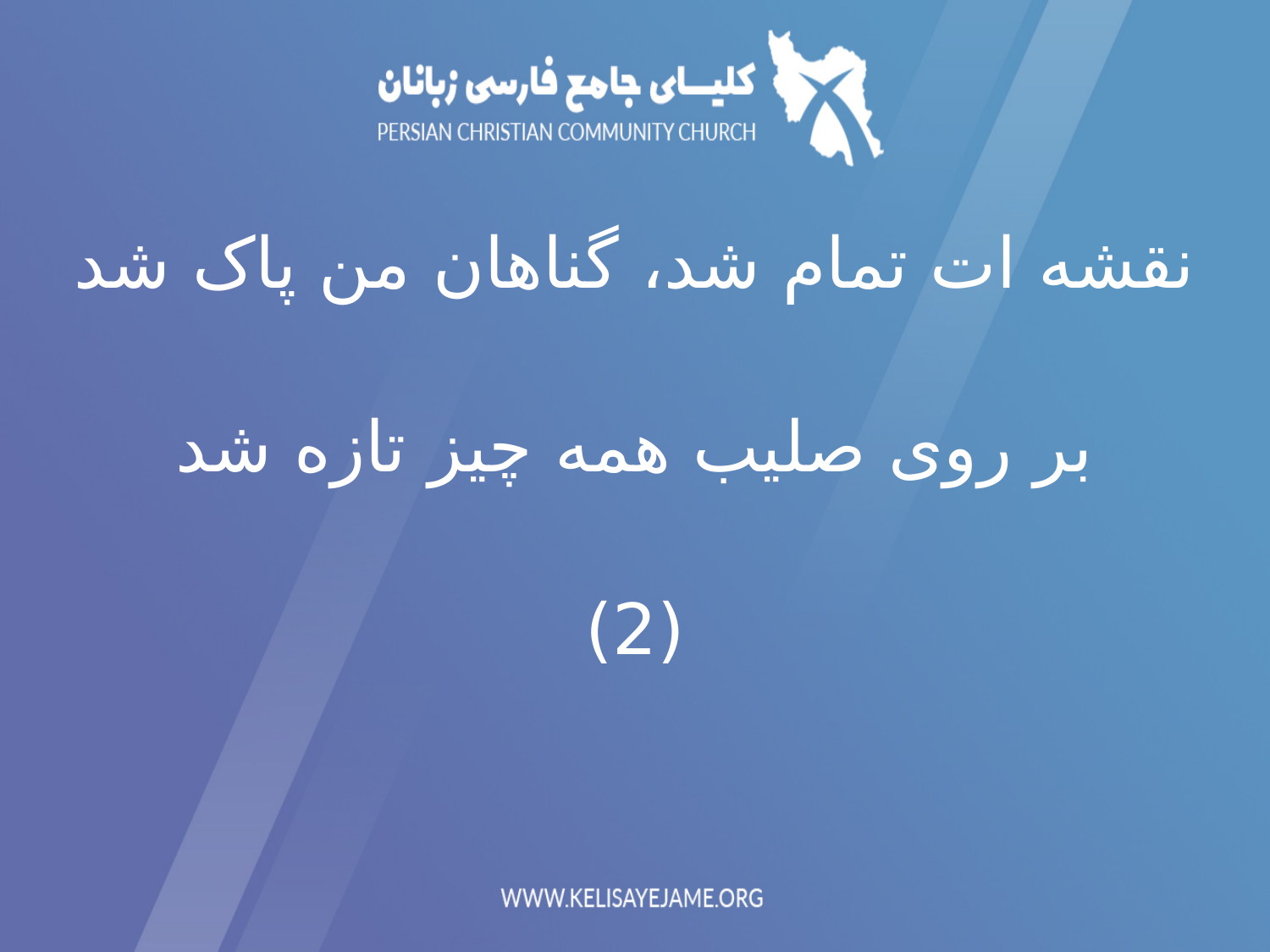

نقشه ات تمام شد، گناهان من پاک شد
بر روی صلیب همه چیز تازه شد
(2)